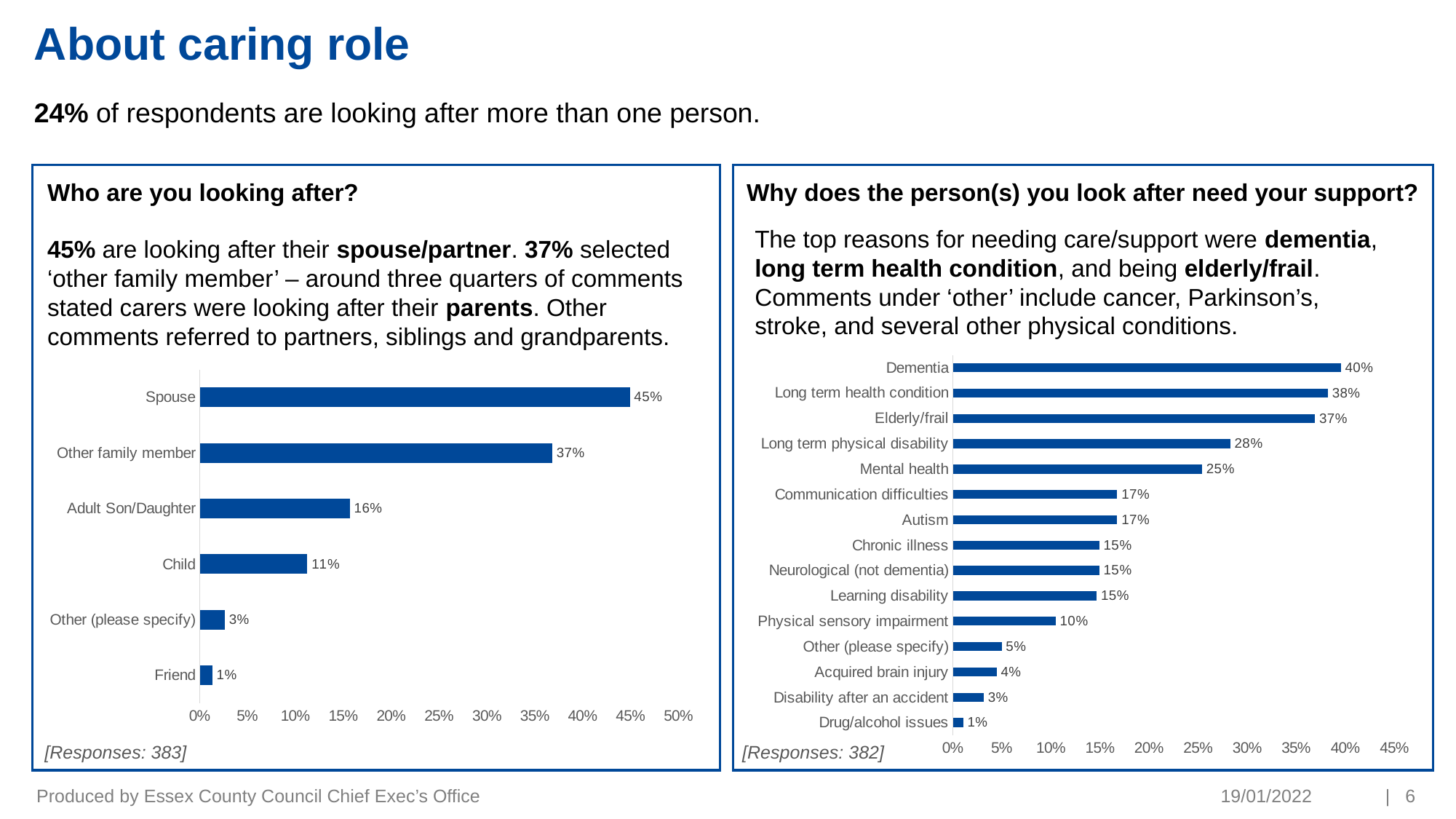

# About caring role
24% of respondents are looking after more than one person.

Who are you looking after?
Why does the person(s) you look after need your support?
The top reasons for needing care/support were dementia, long term health condition, and being elderly/frail.
Comments under ‘other’ include cancer, Parkinson’s, stroke, and several other physical conditions.
45% are looking after their spouse/partner. 37% selected ‘other family member’ – around three quarters of comments stated carers were looking after their parents. Other comments referred to partners, siblings and grandparents.

### Chart

| Category |  |
|---|---|
| Drug/alcohol issues | 0.0105 |
| Disability after an accident | 0.0314 |
| Acquired brain injury | 0.0445 |
| Other (please specify) | 0.0497 |
| Physical sensory impairment | 0.1047 |
| Learning disability | 0.1466 |
| Neurological (not dementia) | 0.1492 |
| Chronic illness | 0.1492 |
| Autism | 0.1675 |
| Communication difficulties | 0.1675 |
| Mental health | 0.2539 |
| Long term physical disability | 0.2827 |
| Elderly/frail | 0.3691 |
| Long term health condition | 0.3822 |
| Dementia | 0.3953 |

### Chart

| Category |  |
|---|---|
| Friend | 0.0131 |
| Other (please specify) | 0.0261 |
| Child | 0.1123 |
| Adult Son/Daughter | 0.1567 |
| Other family member | 0.3681 |
| Spouse | 0.4491 |
[Responses: 383]
[Responses: 382]
Produced by Essex County Council Chief Exec’s Office
19/01/2022
|   6